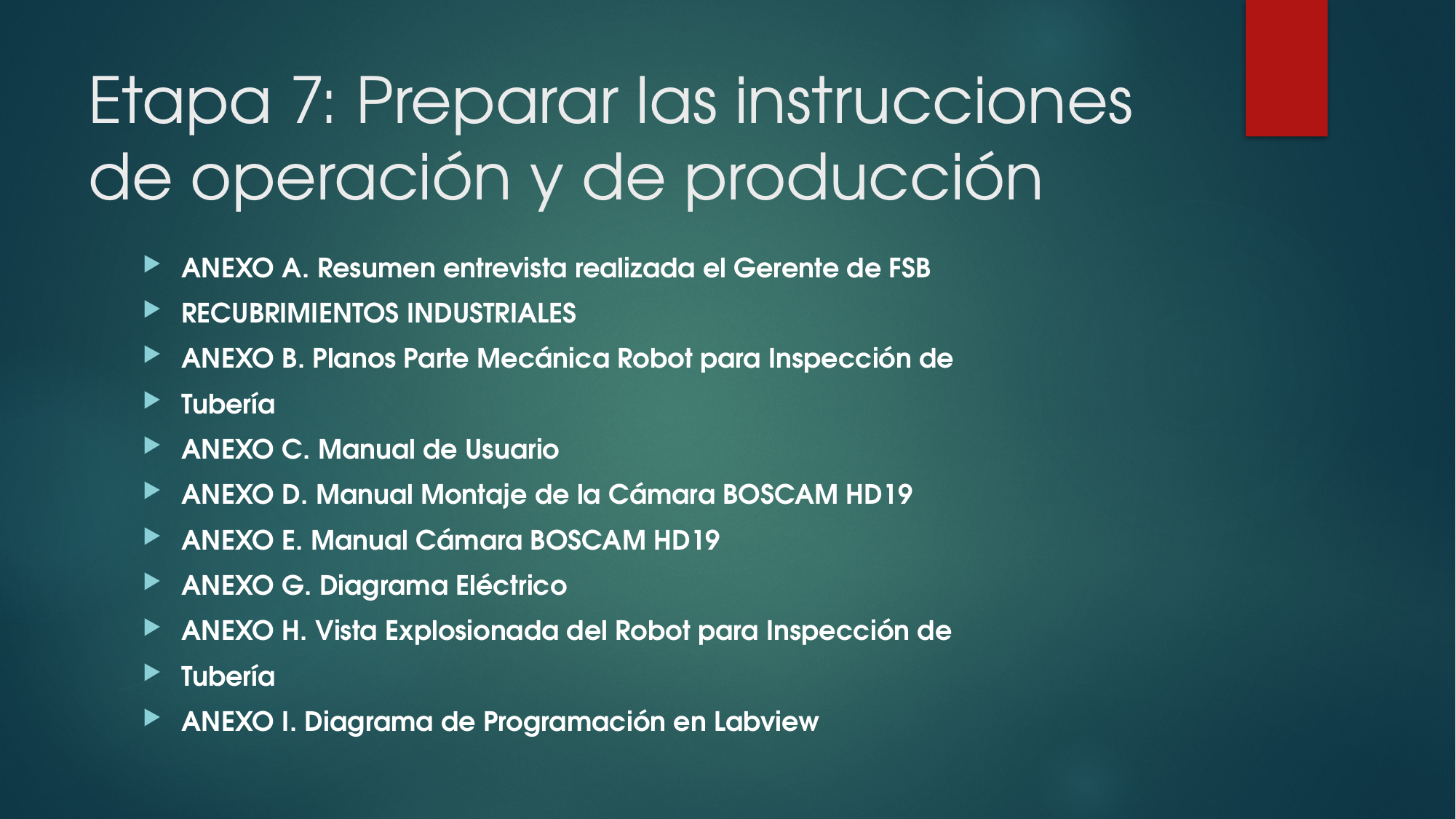

# Etapa 7: Preparar las instrucciones de operación y de producción
ANEXO A. Resumen entrevista realizada el Gerente de FSB
RECUBRIMIENTOS INDUSTRIALES
ANEXO B. Planos Parte Mecánica Robot para Inspección de
Tubería
ANEXO C. Manual de Usuario
ANEXO D. Manual Montaje de la Cámara BOSCAM HD19
ANEXO E. Manual Cámara BOSCAM HD19
ANEXO G. Diagrama Eléctrico
ANEXO H. Vista Explosionada del Robot para Inspección de
Tubería
ANEXO I. Diagrama de Programación en Labview